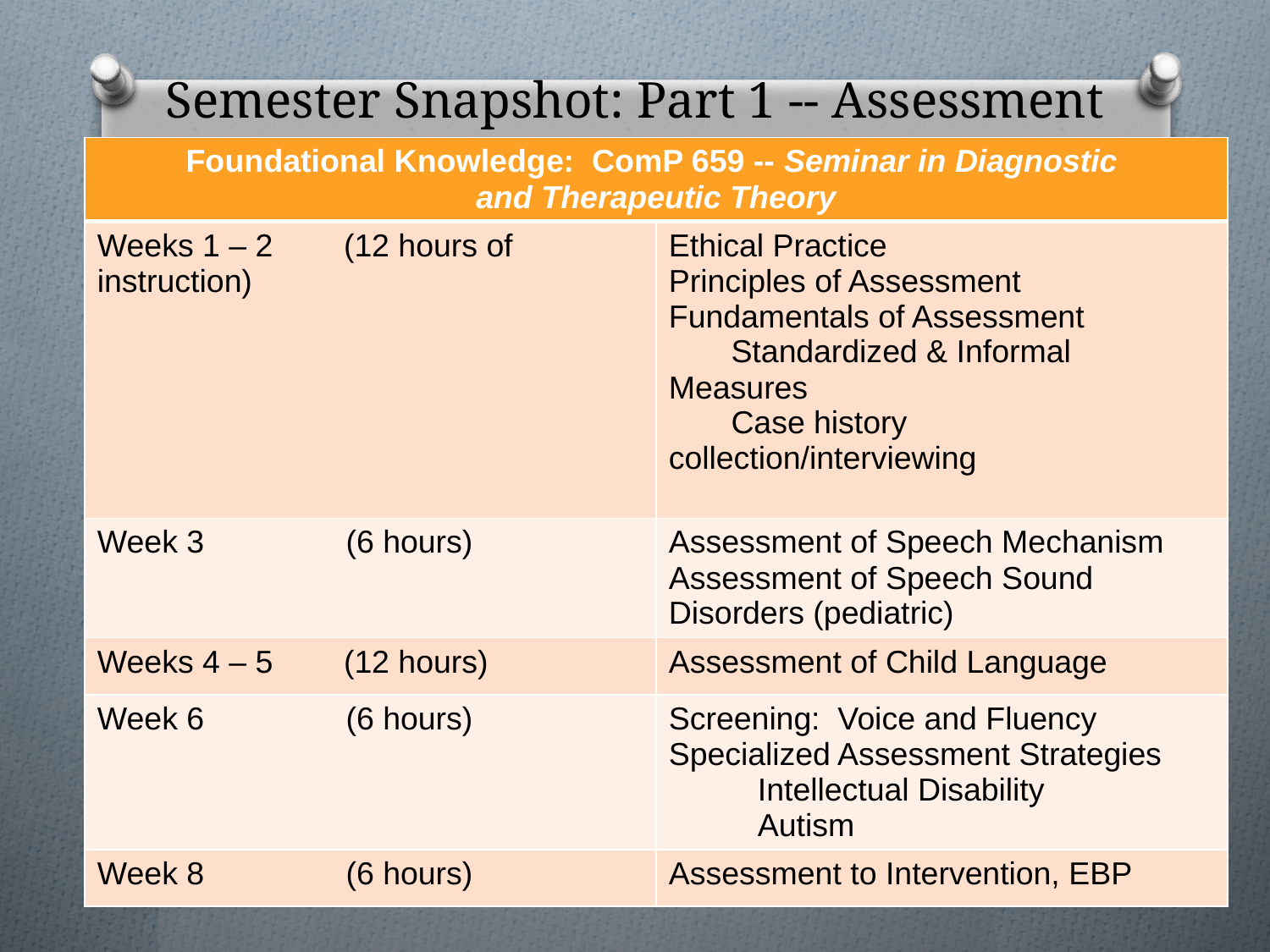

# Semester Snapshot: Part 1 -- Assessment
| Foundational Knowledge: ComP 659 -- Seminar in Diagnostic and Therapeutic Theory |  |
| --- | --- |
| Weeks 1 – 2 (12 hours of instruction) | Ethical Practice Principles of Assessment Fundamentals of Assessment Standardized & Informal Measures Case history collection/interviewing |
| Week 3 (6 hours) | Assessment of Speech Mechanism Assessment of Speech Sound Disorders (pediatric) |
| Weeks 4 – 5 (12 hours) | Assessment of Child Language |
| Week 6 (6 hours) | Screening: Voice and Fluency Specialized Assessment Strategies Intellectual Disability Autism |
| Week 8 (6 hours) | Assessment to Intervention, EBP |